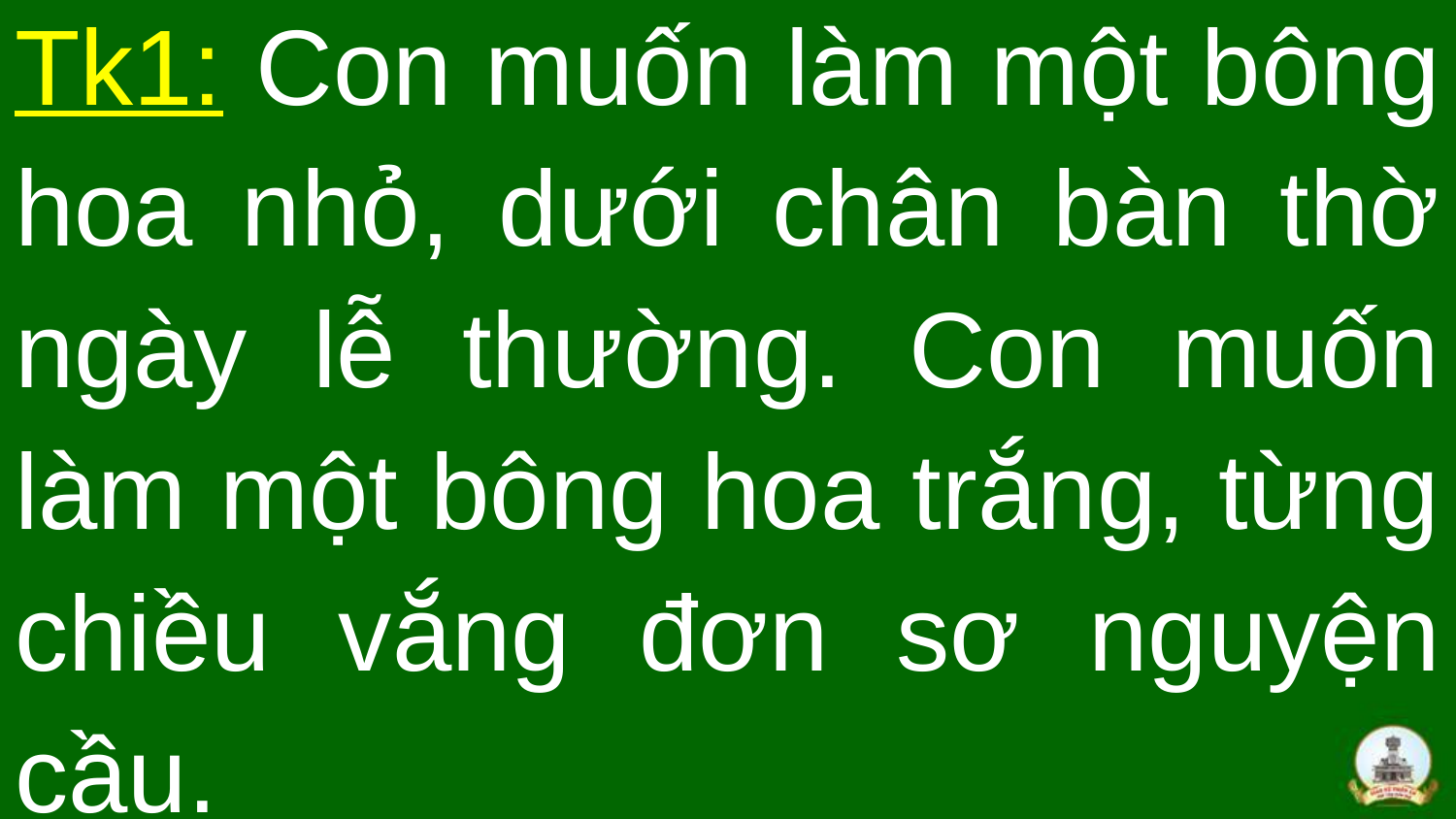

# Tk1: Con muốn làm một bông hoa nhỏ, dưới chân bàn thờ ngày lễ thường. Con muốn làm một bông hoa trắng, từng chiều vắng đơn sơ nguyện cầu.